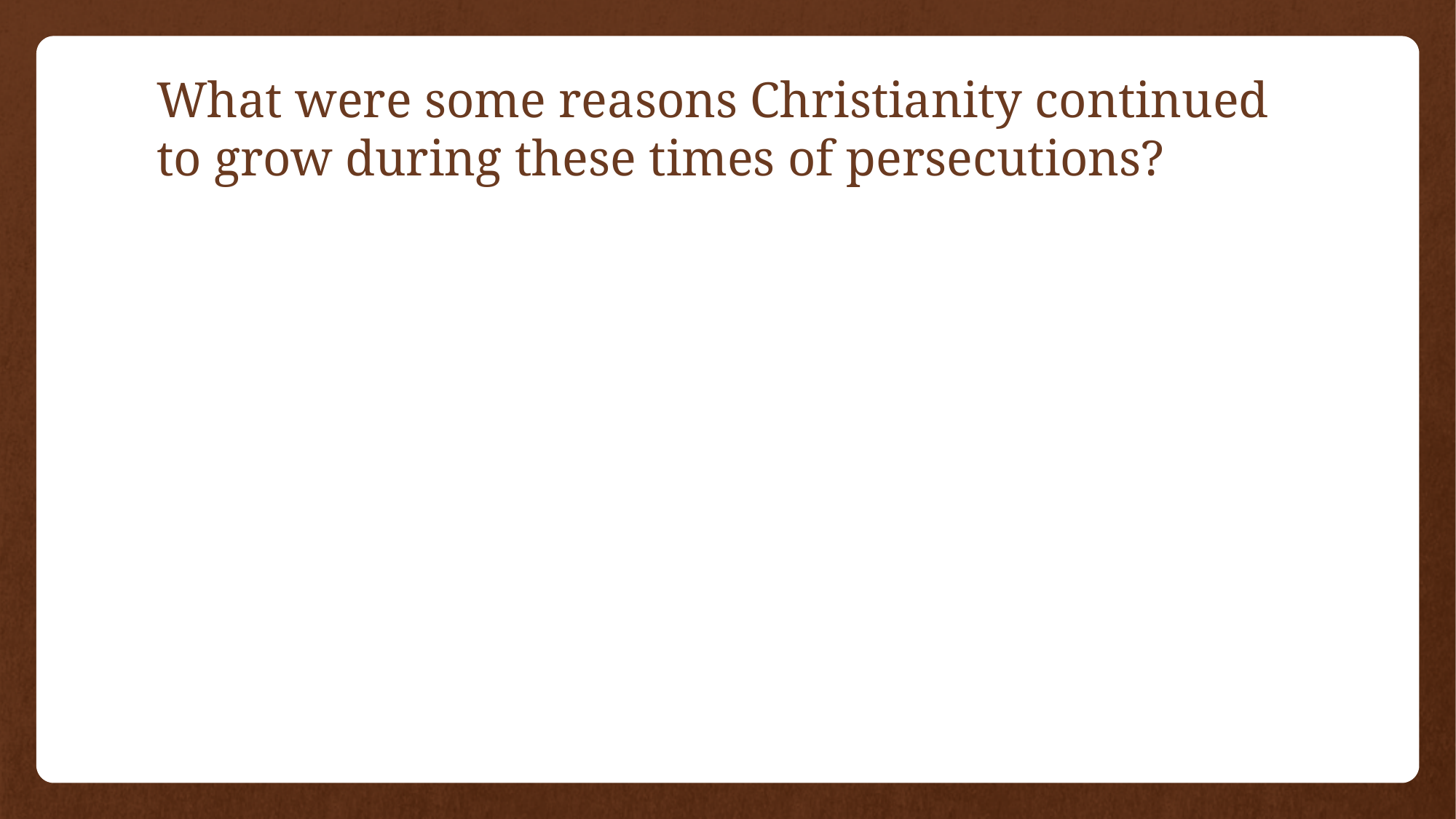

# What were some reasons Christianity continued to grow during these times of persecutions?